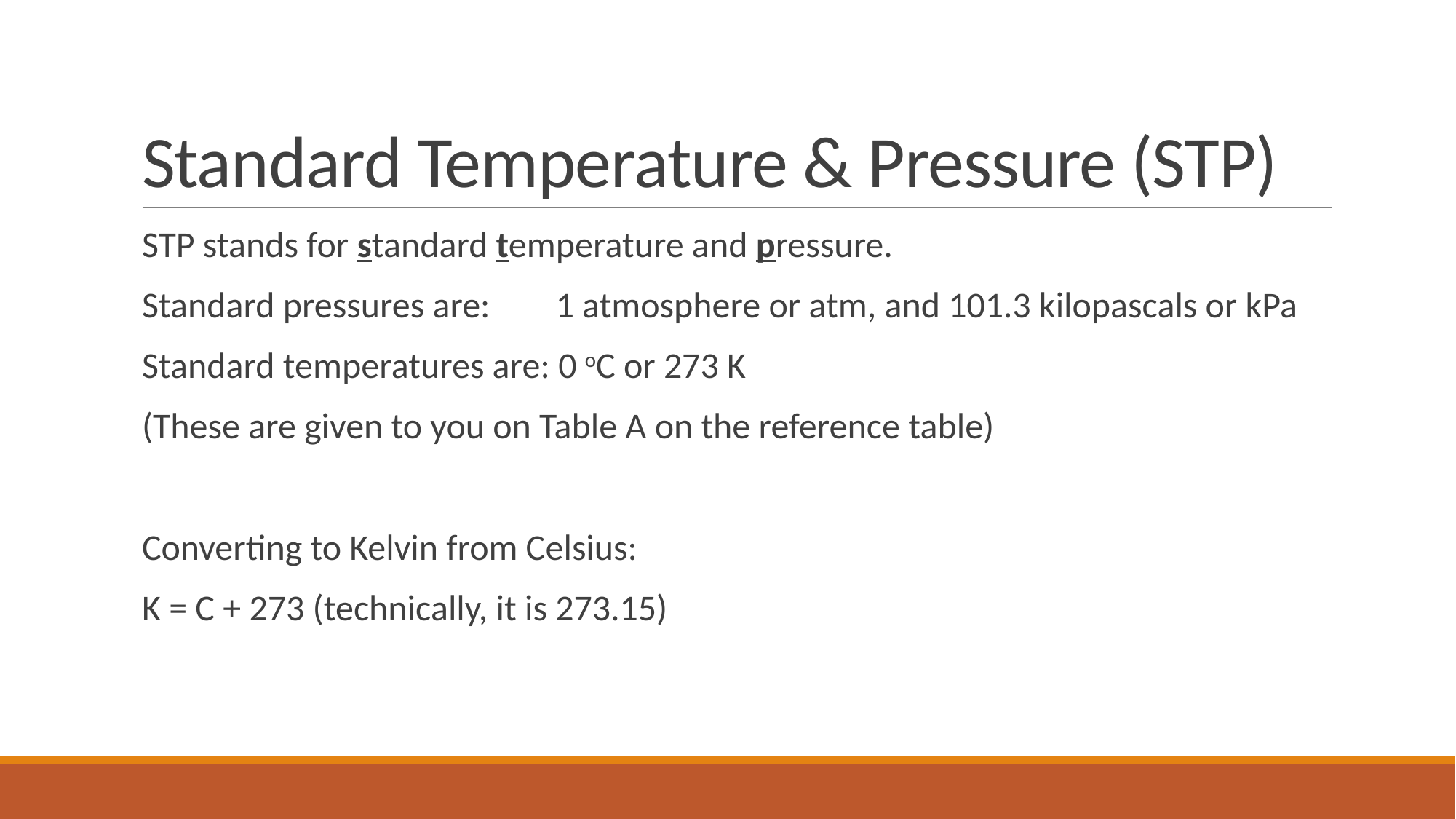

# Standard Temperature & Pressure (STP)
STP stands for standard temperature and pressure.
Standard pressures are:        1 atmosphere or atm, and 101.3 kilopascals or kPa
Standard temperatures are: 0 oC or 273 K
(These are given to you on Table A on the reference table)

Converting to Kelvin from Celsius:
K = C + 273 (technically, it is 273.15)